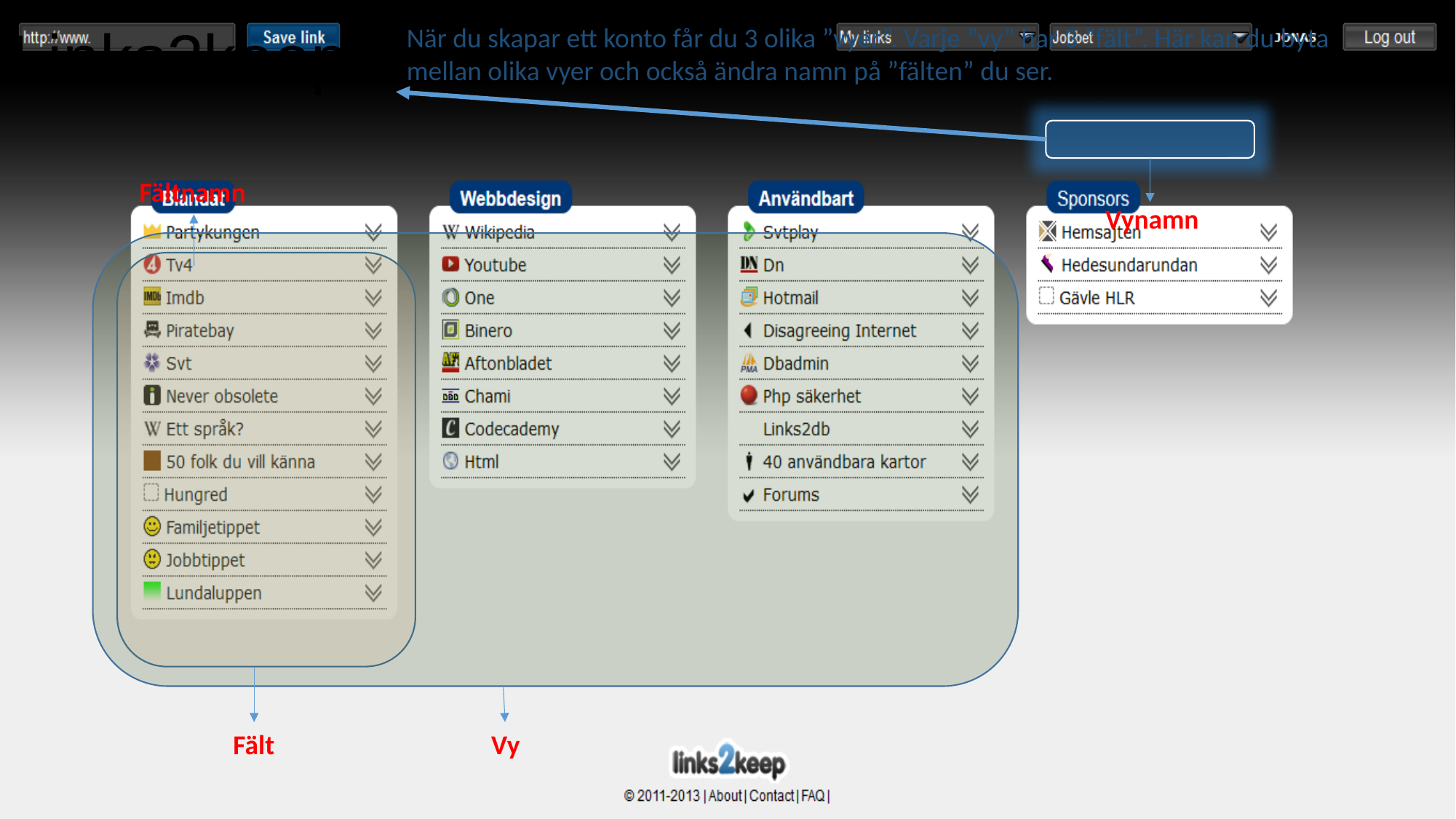

# Links2keep
När du skapar ett konto får du 3 olika ”vyer”. Varje ”vy” har 3 ”fält”. Här kan du byta mellan olika vyer och också ändra namn på ”fälten” du ser.

Fältnamn
Vynamn

Fält
Vy